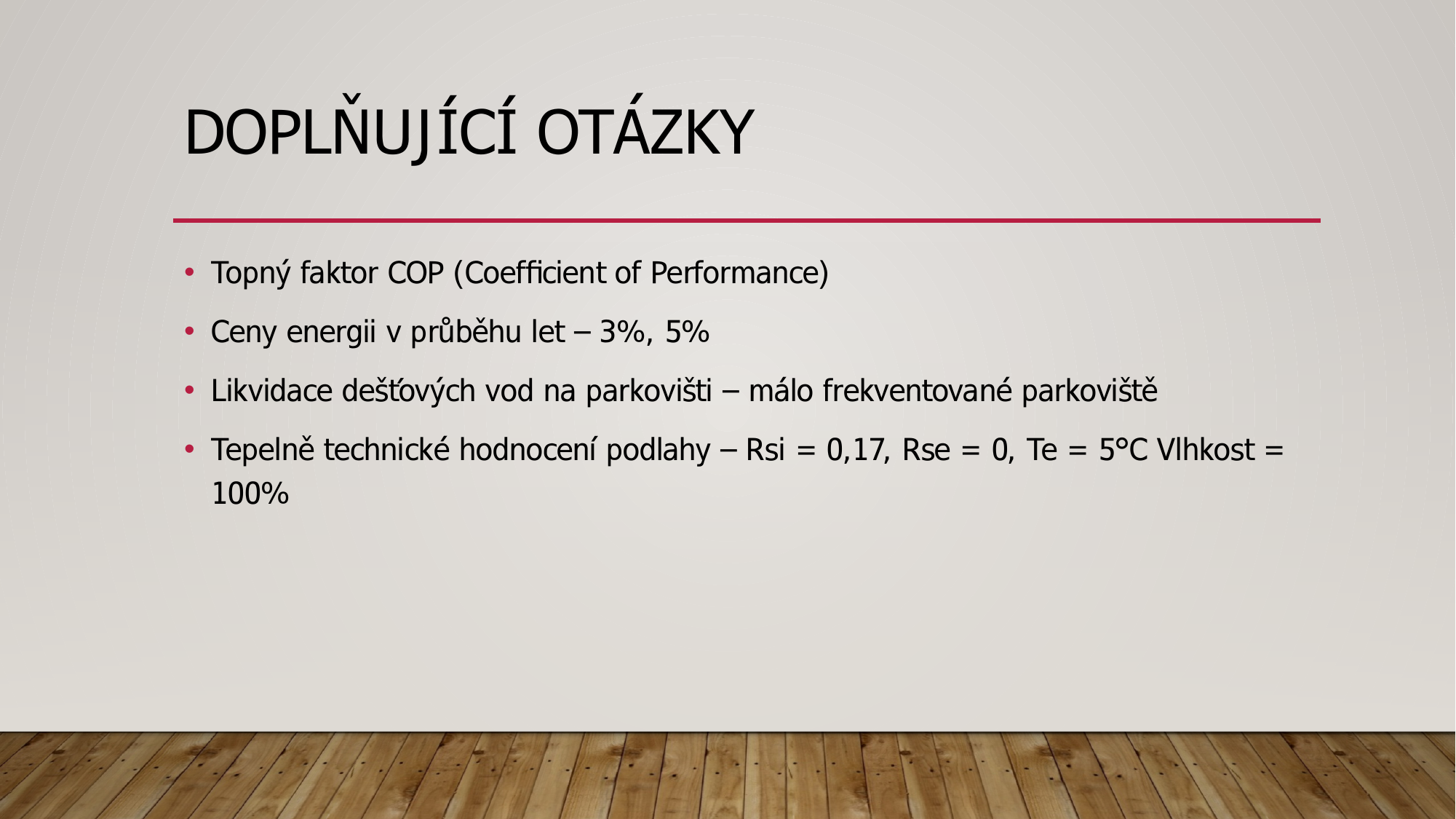

# Doplňující otázky
Topný faktor COP (Coefficient of Performance)
Ceny energii v průběhu let – 3%, 5%
Likvidace dešťových vod na parkovišti – málo frekventované parkoviště
Tepelně technické hodnocení podlahy – Rsi = 0,17, Rse = 0, Te = 5°C Vlhkost = 100%